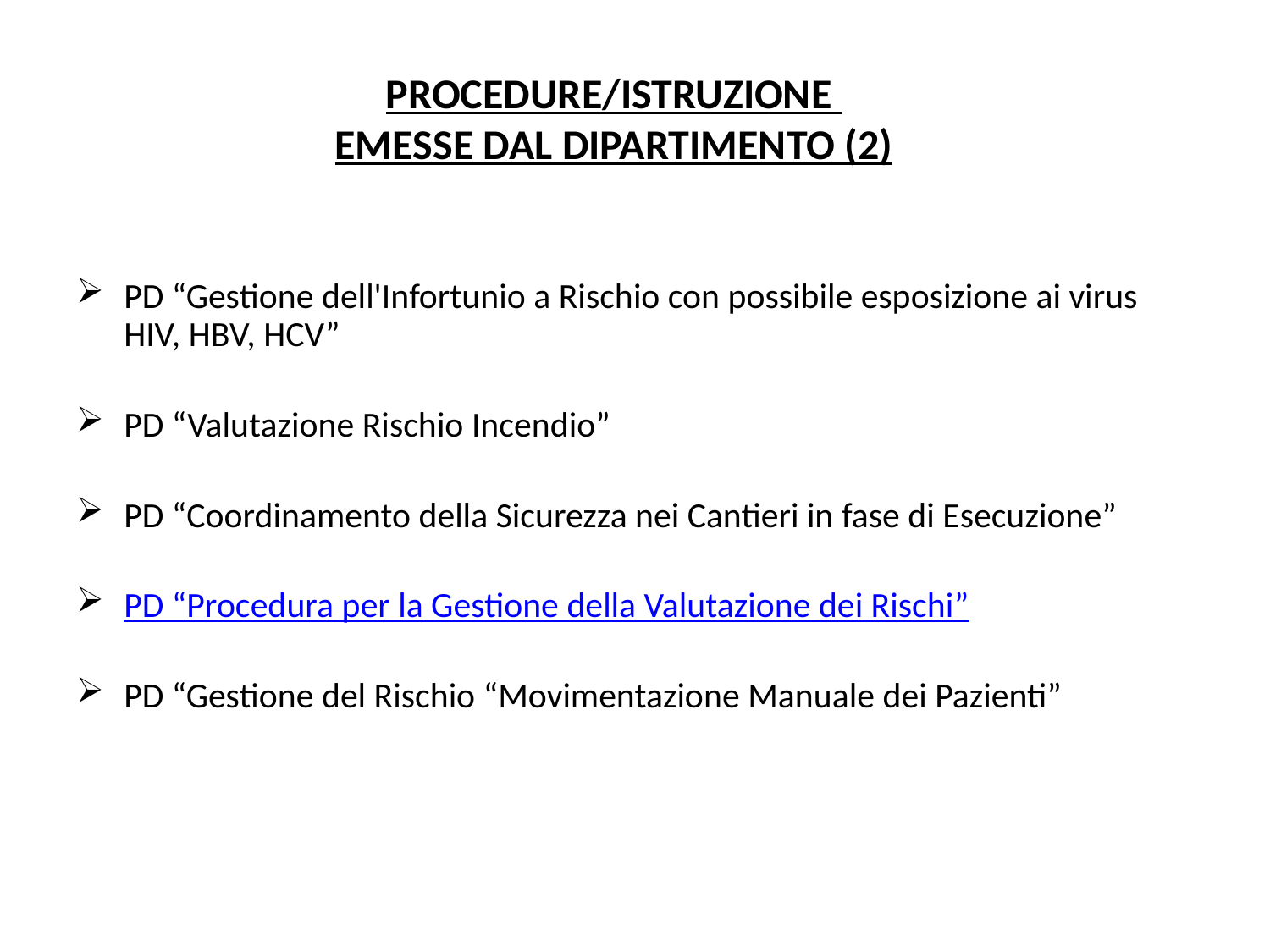

# PROCEDURE/ISTRUZIONE EMESSE DAL DIPARTIMENTO (2)

PD “Gestione dell'Infortunio a Rischio con possibile esposizione ai virus HIV, HBV, HCV”

PD “Valutazione Rischio Incendio”

PD “Coordinamento della Sicurezza nei Cantieri in fase di Esecuzione”

PD “Procedura per la Gestione della Valutazione dei Rischi”

PD “Gestione del Rischio “Movimentazione Manuale dei Pazienti”